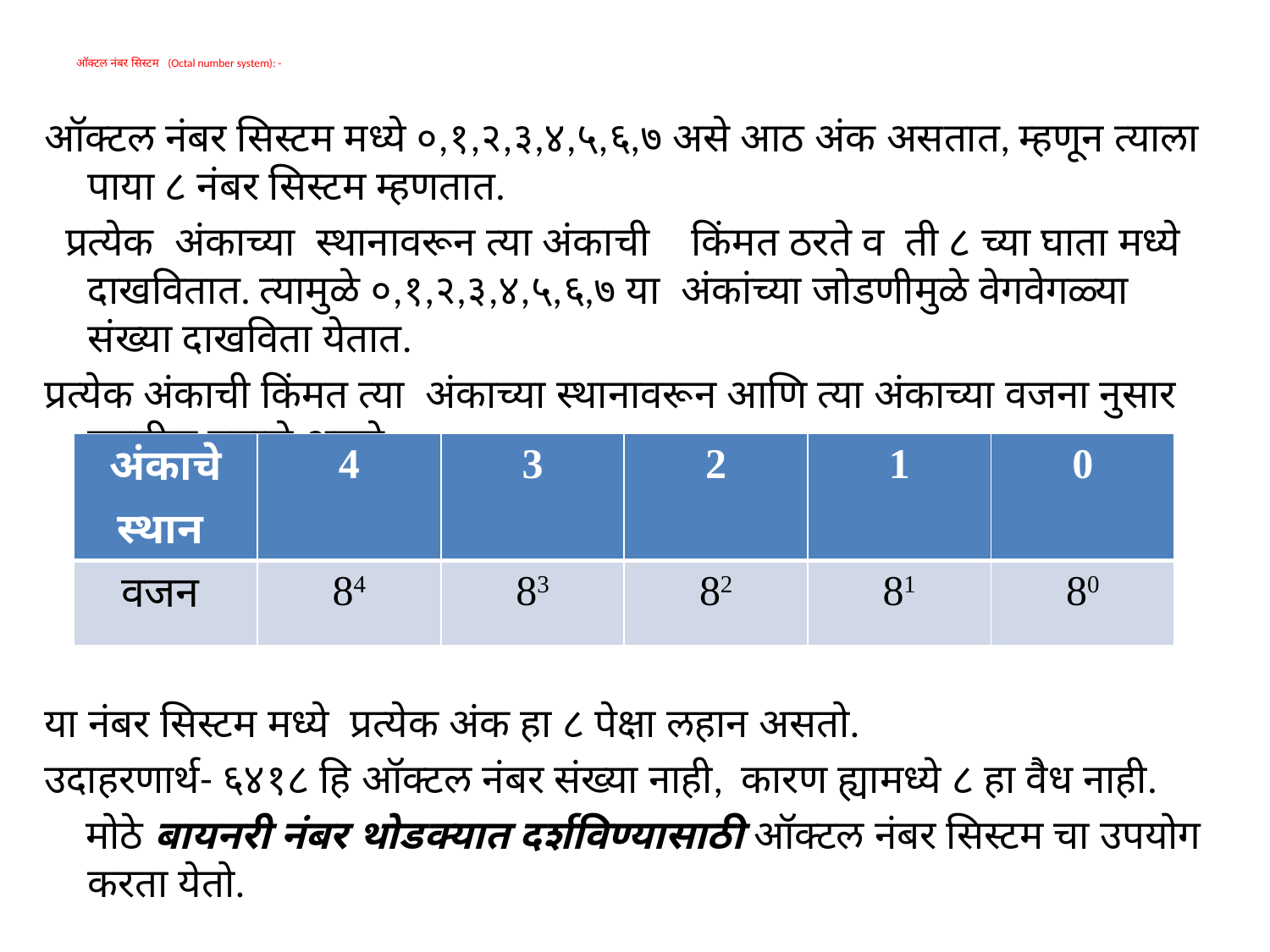

# ऑक्टल नंबर सिस्टम   (Octal number system): -
ऑक्टल नंबर सिस्टम मध्ये ०,१,२,३,४,५,६,७ असे आठ अंक असतात, म्हणून त्याला पाया ८ नंबर सिस्टम म्हणतात.
  प्रत्येक  अंकाच्या  स्थानावरून त्या अंकाची    किंमत ठरते व  ती ८ च्या घाता मध्ये दाखवितात. त्यामुळे ०,१,२,३,४,५,६,७ या  अंकांच्या जोडणीमुळे वेगवेगळ्या संख्या दाखविता येतात.
प्रत्येक अंकाची किंमत त्या  अंकाच्या स्थानावरून आणि त्या अंकाच्या वजना नुसार खालील प्रमाणे असते.

या नंबर सिस्टम मध्ये  प्रत्येक अंक हा ८ पेक्षा लहान असतो.
उदाहरणार्थ- ६४१८ हि ऑक्टल नंबर संख्या नाही,  कारण ह्यामध्ये ८ हा वैध नाही.
    मोठे बायनरी नंबर थोडक्यात दर्शविण्यासाठी ऑक्टल नंबर सिस्टम चा उपयोग करता येतो.
| अंकाचे स्थान | 4 | 3 | 2 | 1 | 0 |
| --- | --- | --- | --- | --- | --- |
| वजन | 84 | 83 | 82 | 81 | 80 |